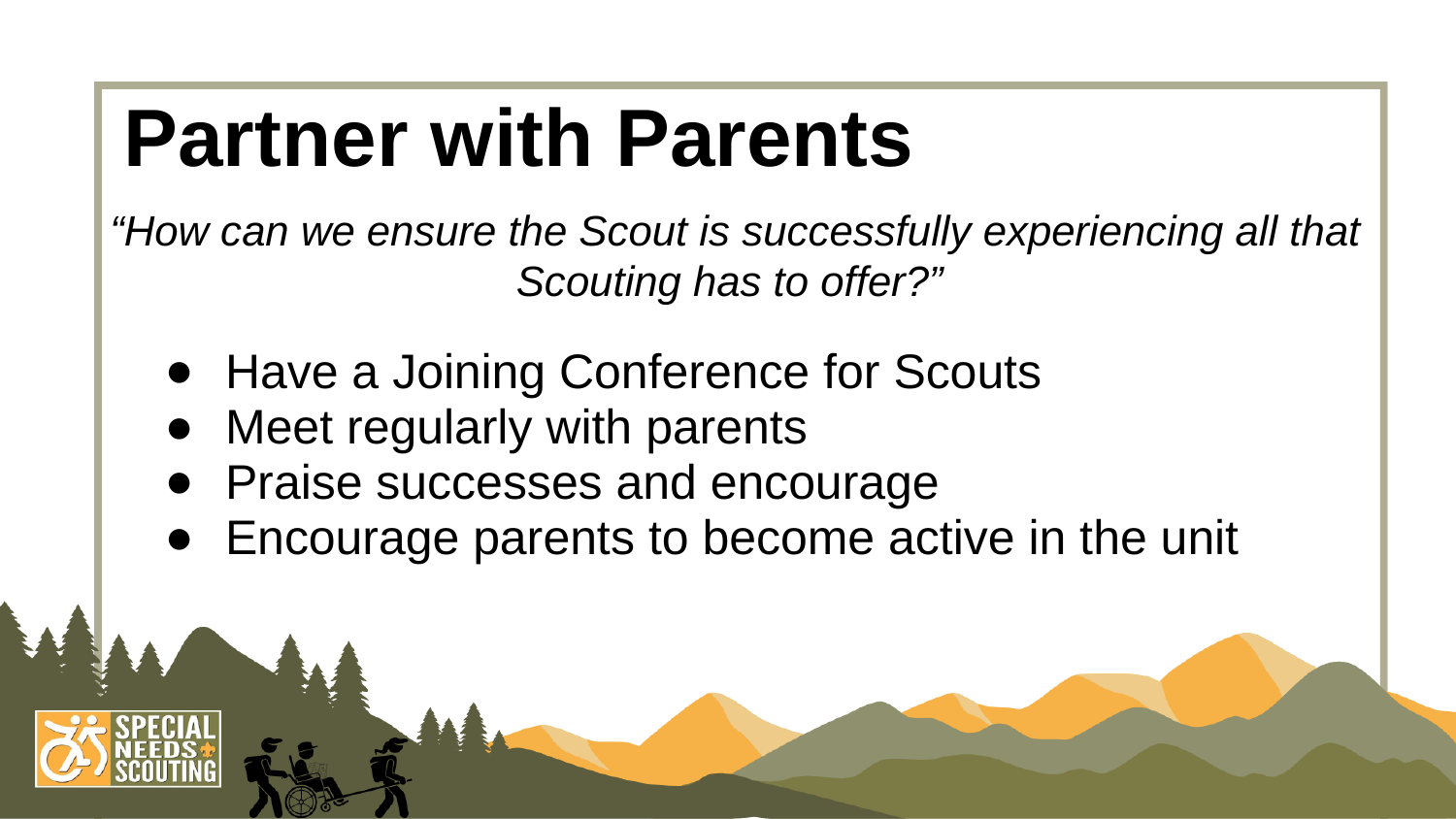

# Partner with Parents
“How can we ensure the Scout is successfully experiencing all that Scouting has to offer?”
Have a Joining Conference for Scouts
Meet regularly with parents
Praise successes and encourage
Encourage parents to become active in the unit